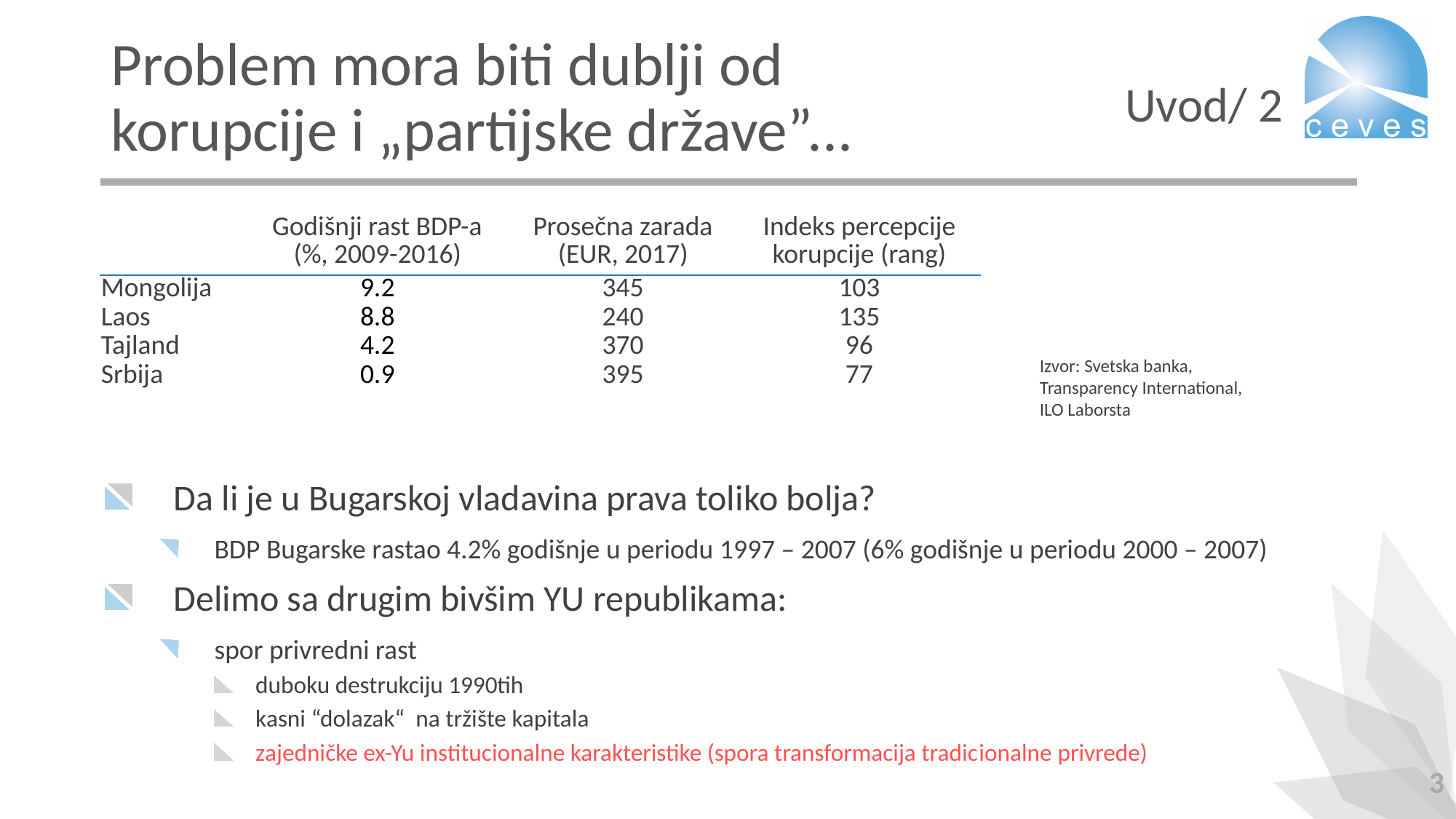

# Problem mora biti dublji od korupcije i „partijske države”...
Uvod/ 2
|  | Godišnji rast BDP-a (%, 2009-2016) | Prosečna zarada (EUR, 2017) | Indeks percepcije korupcije (rang) |
| --- | --- | --- | --- |
| Mongolija | 9.2 | 345 | 103 |
| Laos | 8.8 | 240 | 135 |
| Tajland | 4.2 | 370 | 96 |
| Srbija | 0.9 | 395 | 77 |
Izvor: Svetska banka,
Transparency International,
ILO Laborsta
Da li je u Bugarskoj vladavina prava toliko bolja?
BDP Bugarske rastao 4.2% godišnje u periodu 1997 – 2007 (6% godišnje u periodu 2000 – 2007)
Delimo sa drugim bivšim YU republikama:
spor privredni rast
duboku destrukciju 1990tih
kasni “dolazak“  na tržište kapitala
zajedničke ex-Yu institucionalne karakteristike (spora transformacija tradicionalne privrede)
3